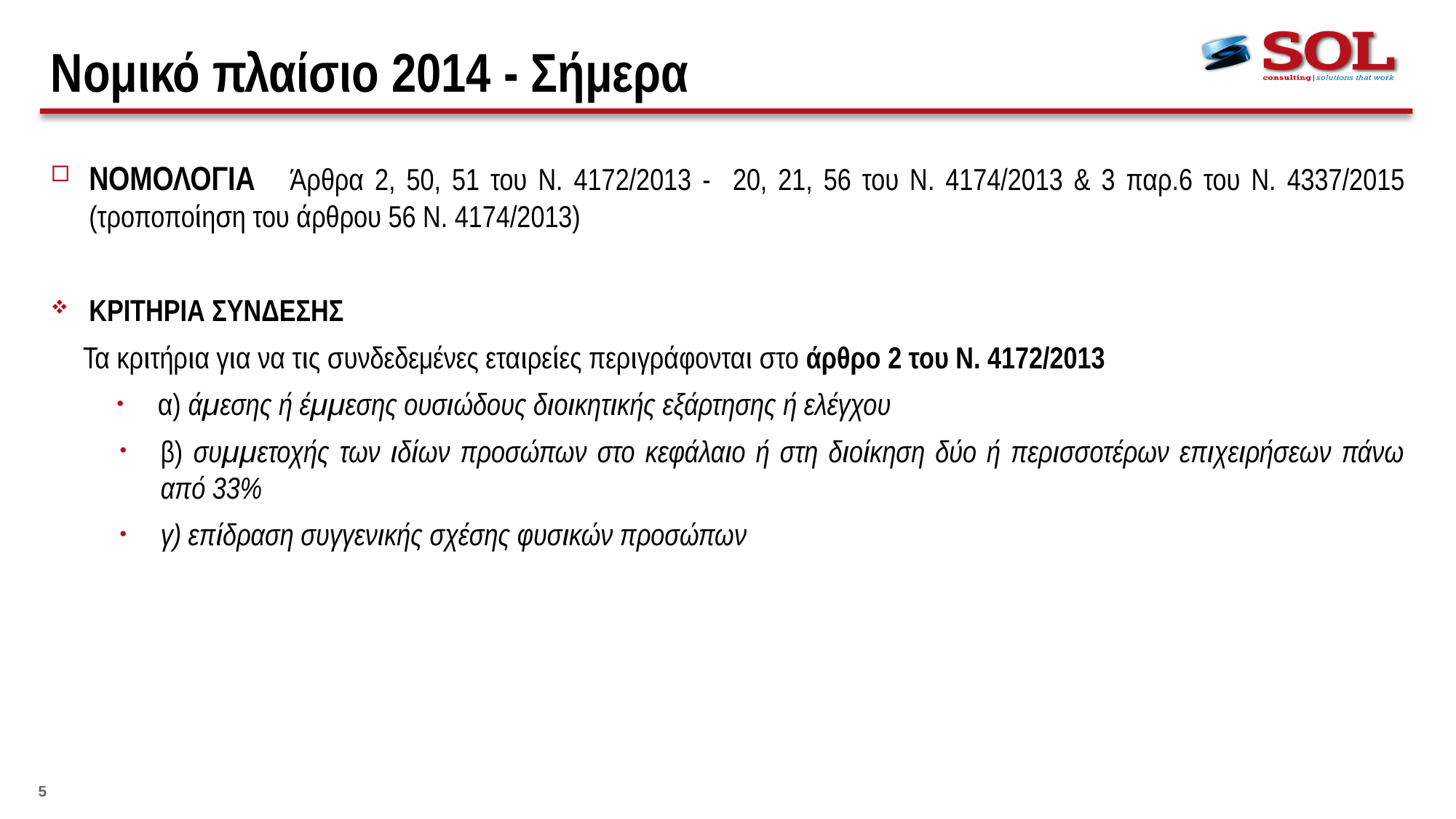

# Νομικό πλαίσιο 2014 - Σήμερα
ΝΟΜΟΛΟΓΙΑ   Άρθρα 2, 50, 51 του Ν. 4172/2013 -  20, 21, 56 του Ν. 4174/2013 & 3 παρ.6 του Ν. 4337/2015 (τροποποίηση του άρθρου 56 Ν. 4174/2013)

ΚΡΙΤΗΡΙΑ ΣΥΝΔΕΣΗΣ
Τα κριτήρια για να τις συνδεδεμένες εταιρείες περιγράφονται στο άρθρο 2 του Ν. 4172/2013
α) άμεσης ή έμμεσης ουσιώδους διοικητικής εξάρτησης ή ελέγχου
β) συμμετοχής των ιδίων προσώπων στο κεφάλαιο ή στη διοίκηση δύο ή περισσοτέρων επιχειρήσεων πάνω από 33%
γ) επίδραση συγγενικής σχέσης φυσικών προσώπων

5